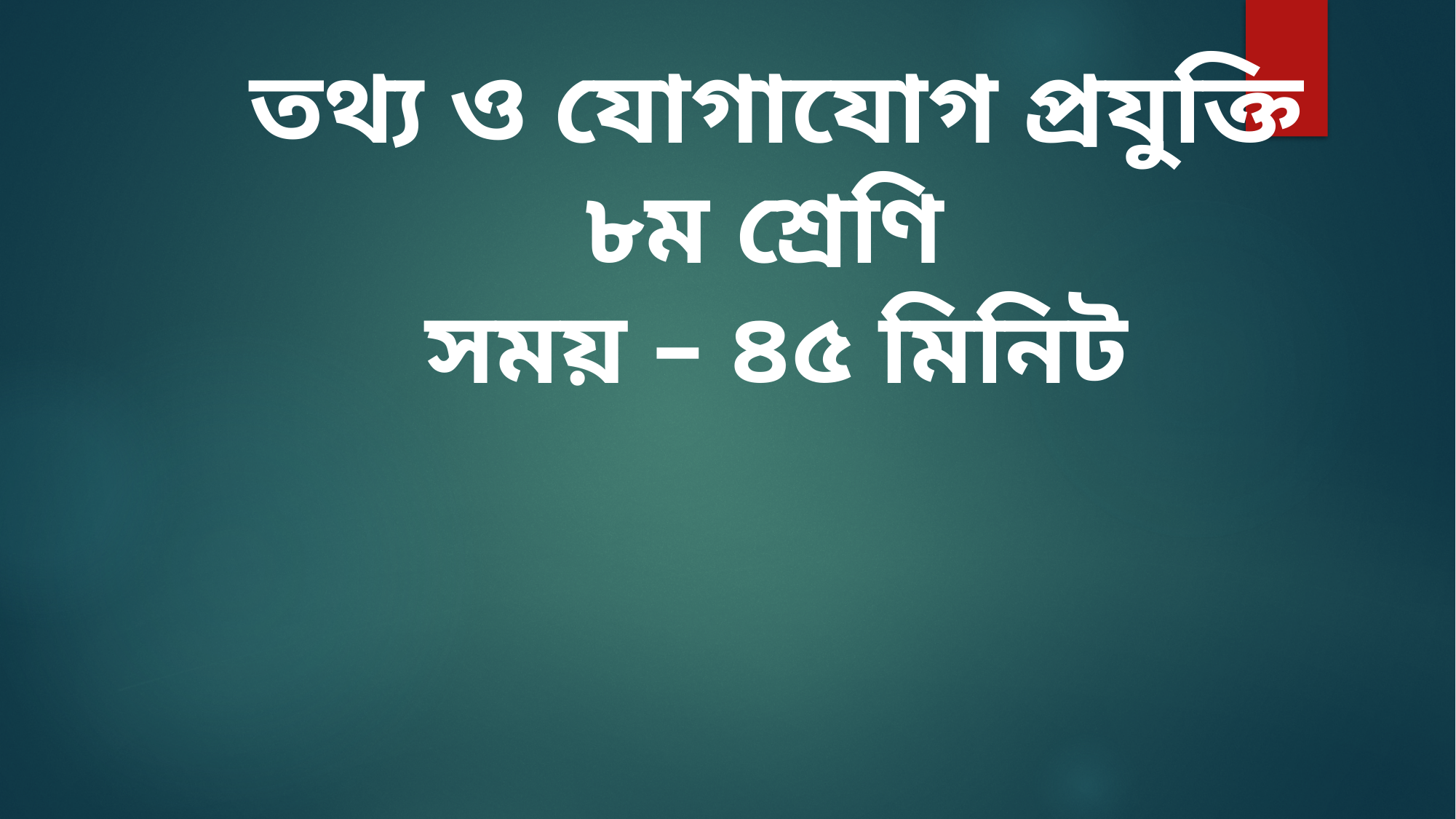

তথ্য ও যোগাযোগ প্রযুক্তি
৮ম শ্রেণি
সময় – ৪৫ মিনিট